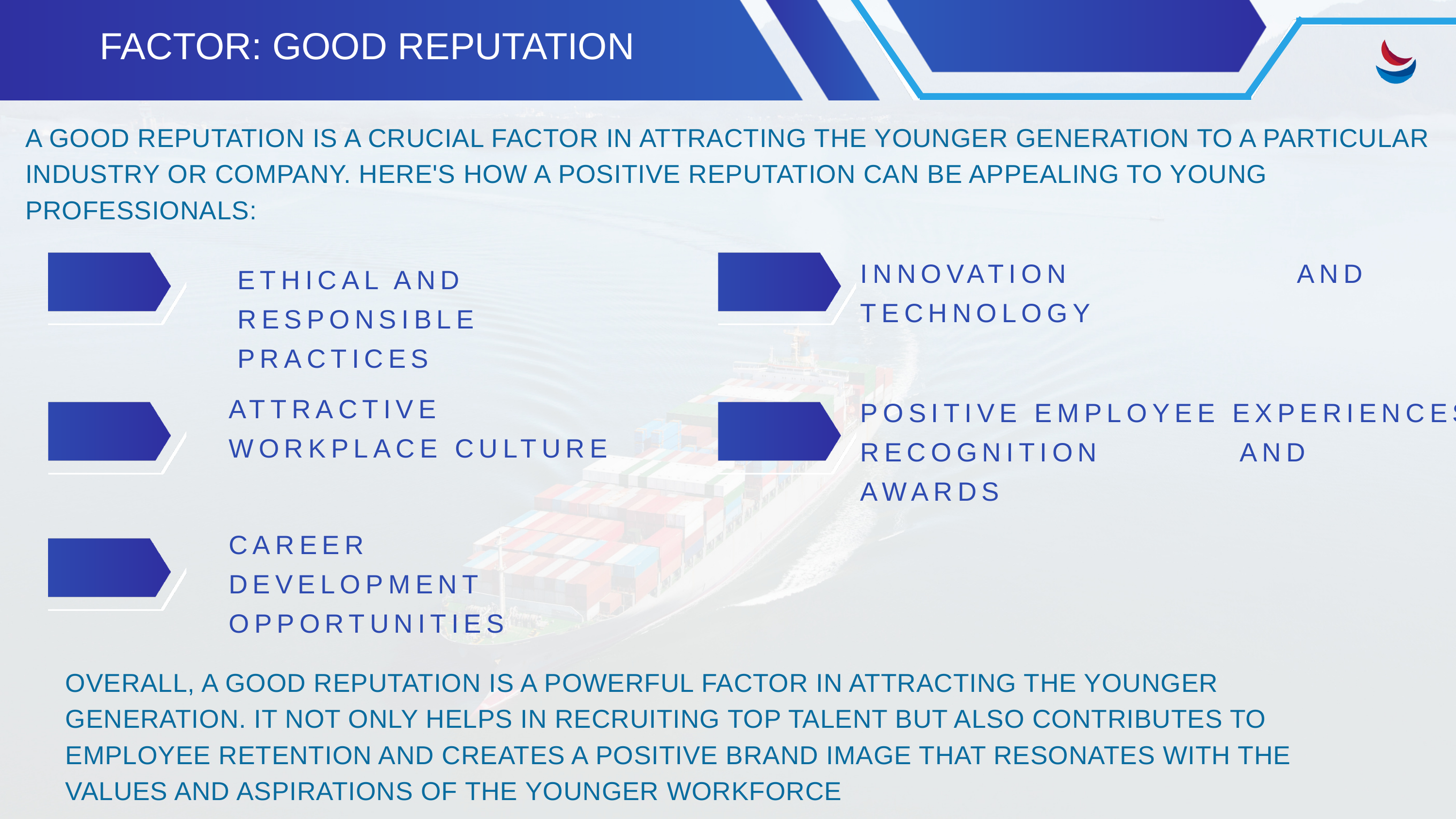

FACTOR: GOOD REPUTATION

A GOOD REPUTATION IS A CRUCIAL FACTOR IN ATTRACTING THE YOUNGER GENERATION TO A PARTICULAR INDUSTRY OR COMPANY. HERE'S HOW A POSITIVE REPUTATION CAN BE APPEALING TO YOUNG PROFESSIONALS:

INNOVATION AND TECHNOLOGY

ETHICAL AND
RESPONSIBLE PRACTICES
ATTRACTIVE
WORKPLACE CULTURE

RECOGNITION AND AWARDS
POSITIVE EMPLOYEE EXPERIENCES

CAREER DEVELOPMENT
OPPORTUNITIES

OVERALL, A GOOD REPUTATION IS A POWERFUL FACTOR IN ATTRACTING THE YOUNGER GENERATION. IT NOT ONLY HELPS IN RECRUITING TOP TALENT BUT ALSO CONTRIBUTES TO EMPLOYEE RETENTION AND CREATES A POSITIVE BRAND IMAGE THAT RESONATES WITH THE VALUES AND ASPIRATIONS OF THE YOUNGER WORKFORCE